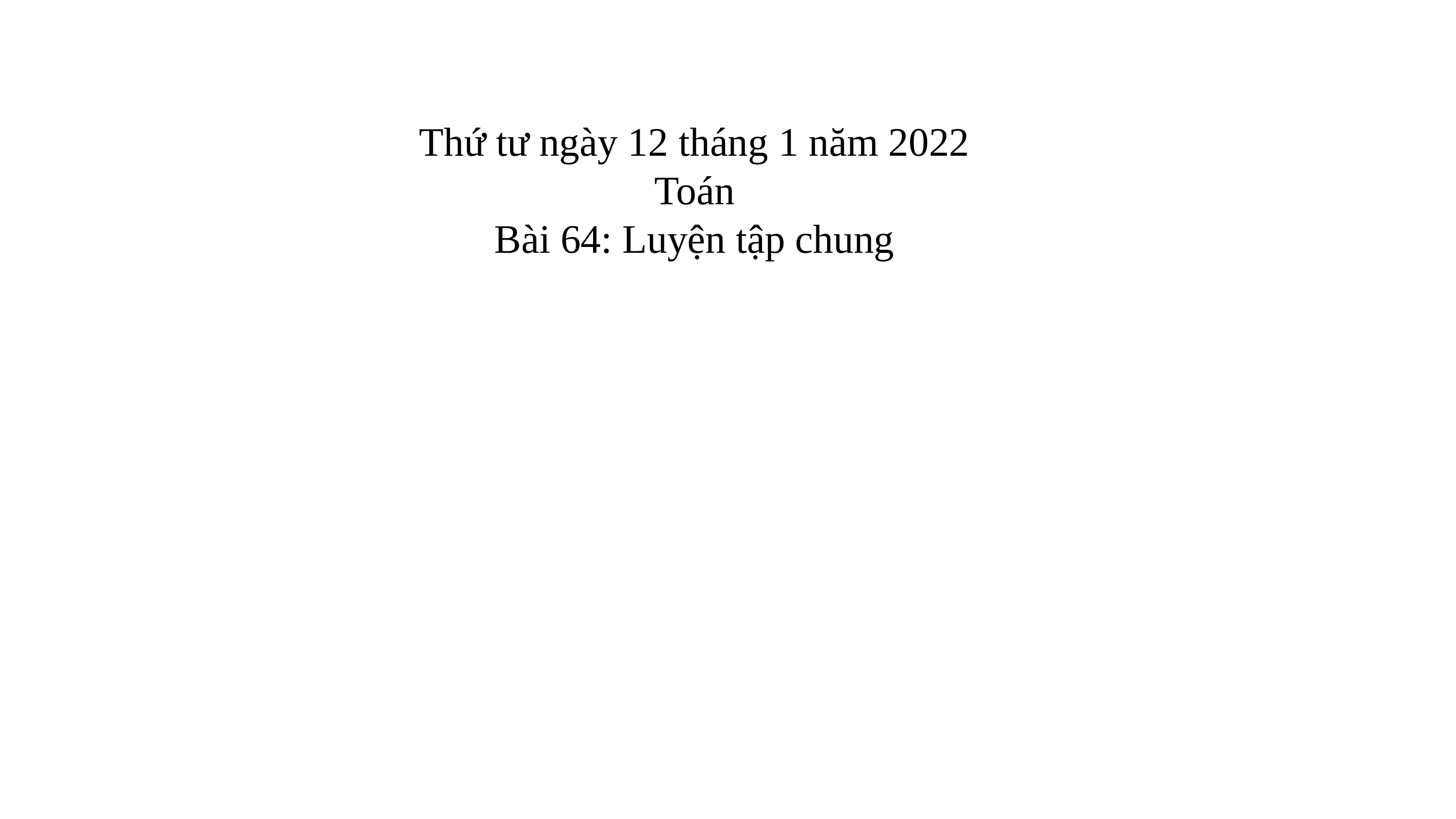

Thứ tư ngày 12 tháng 1 năm 2022
Toán
Bài 64: Luyện tập chung